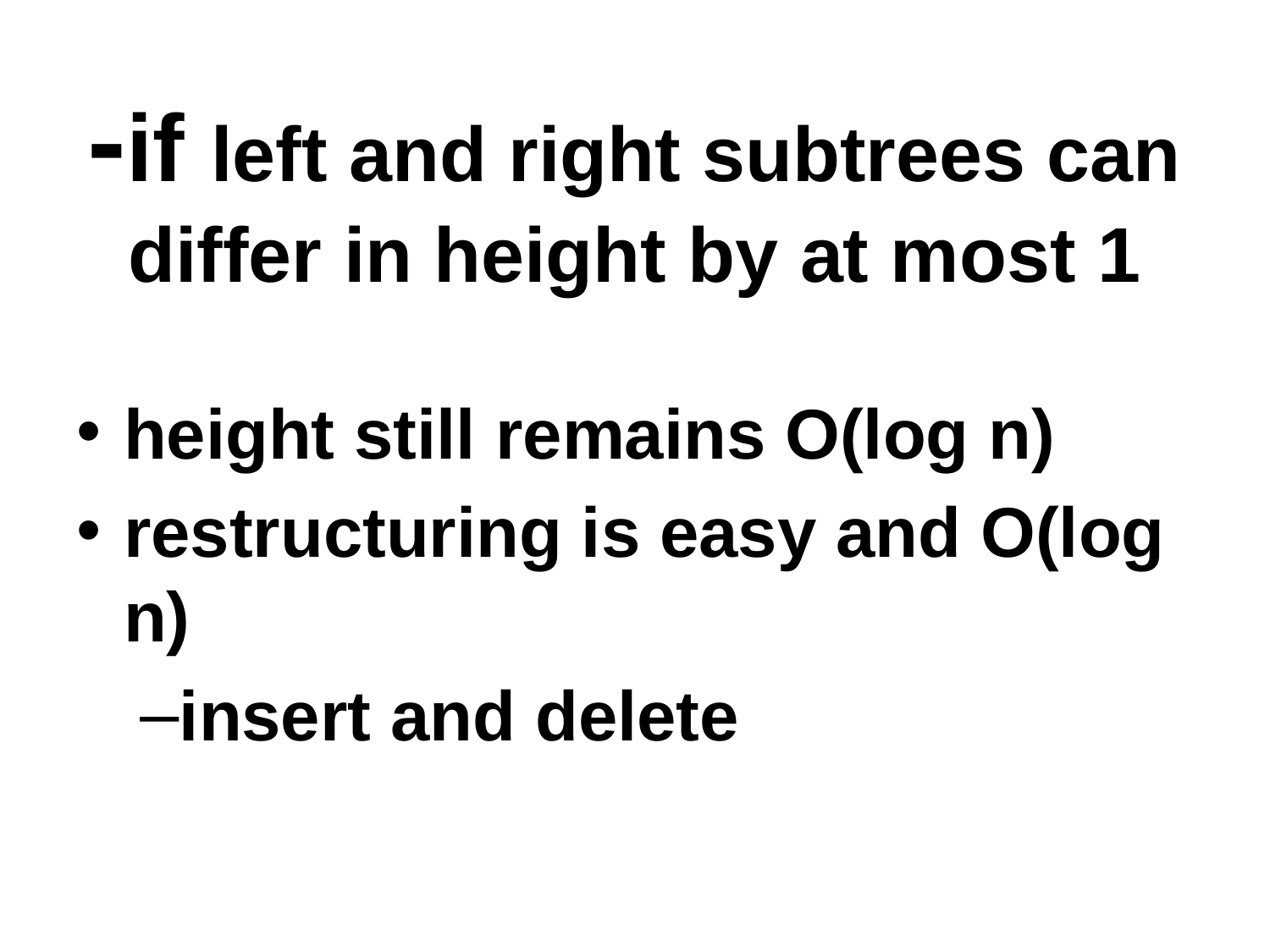

# -if left and right subtrees can differ in height by at most 1
height still remains O(log n)
restructuring is easy and O(log n)
insert and delete